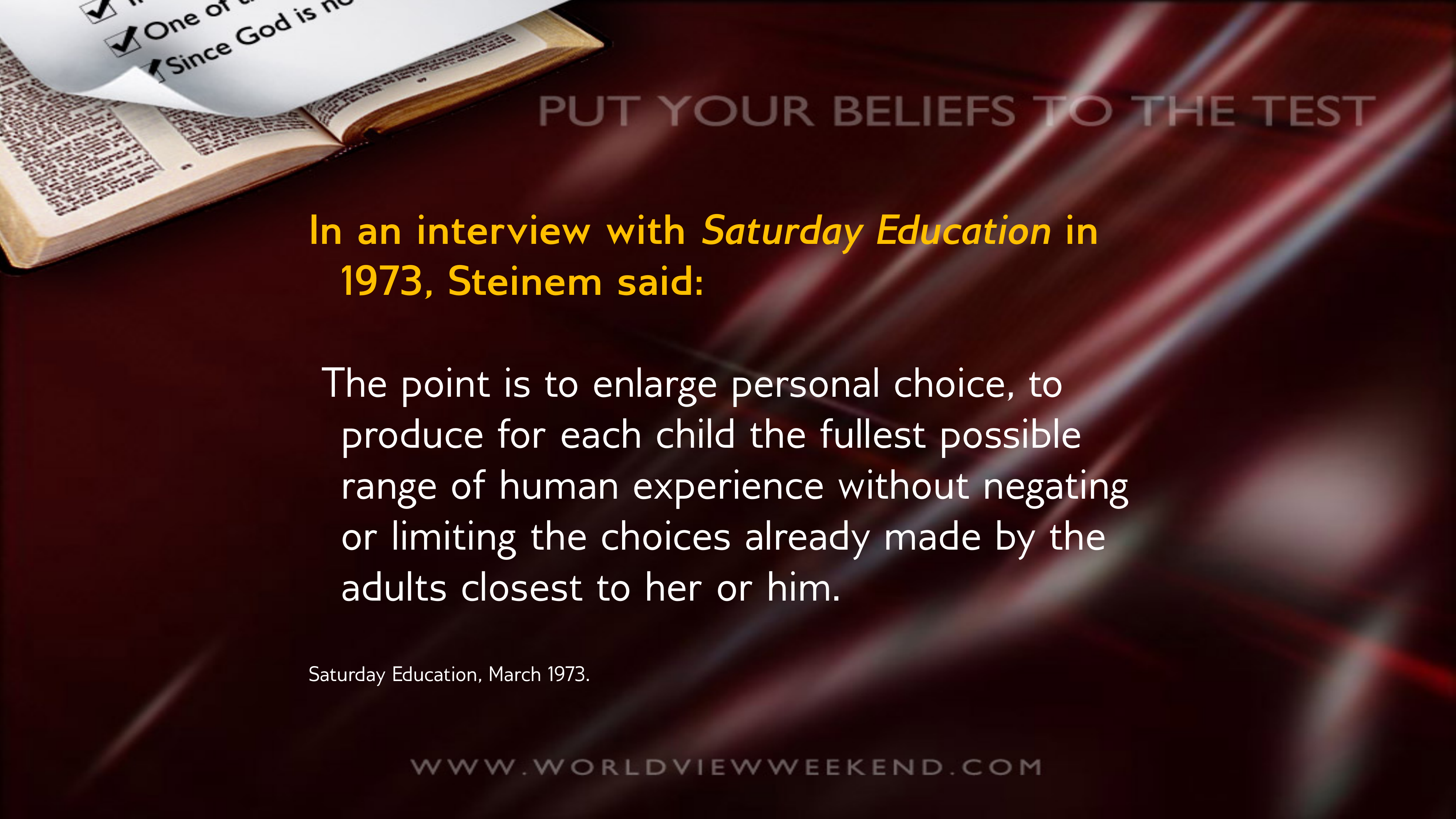

In an interview with Saturday Education in 1973, Steinem said:
 The point is to enlarge personal choice, to produce for each child the fullest possible range of human experience without negating or limiting the choices already made by the adults closest to her or him.
Saturday Education, March 1973.